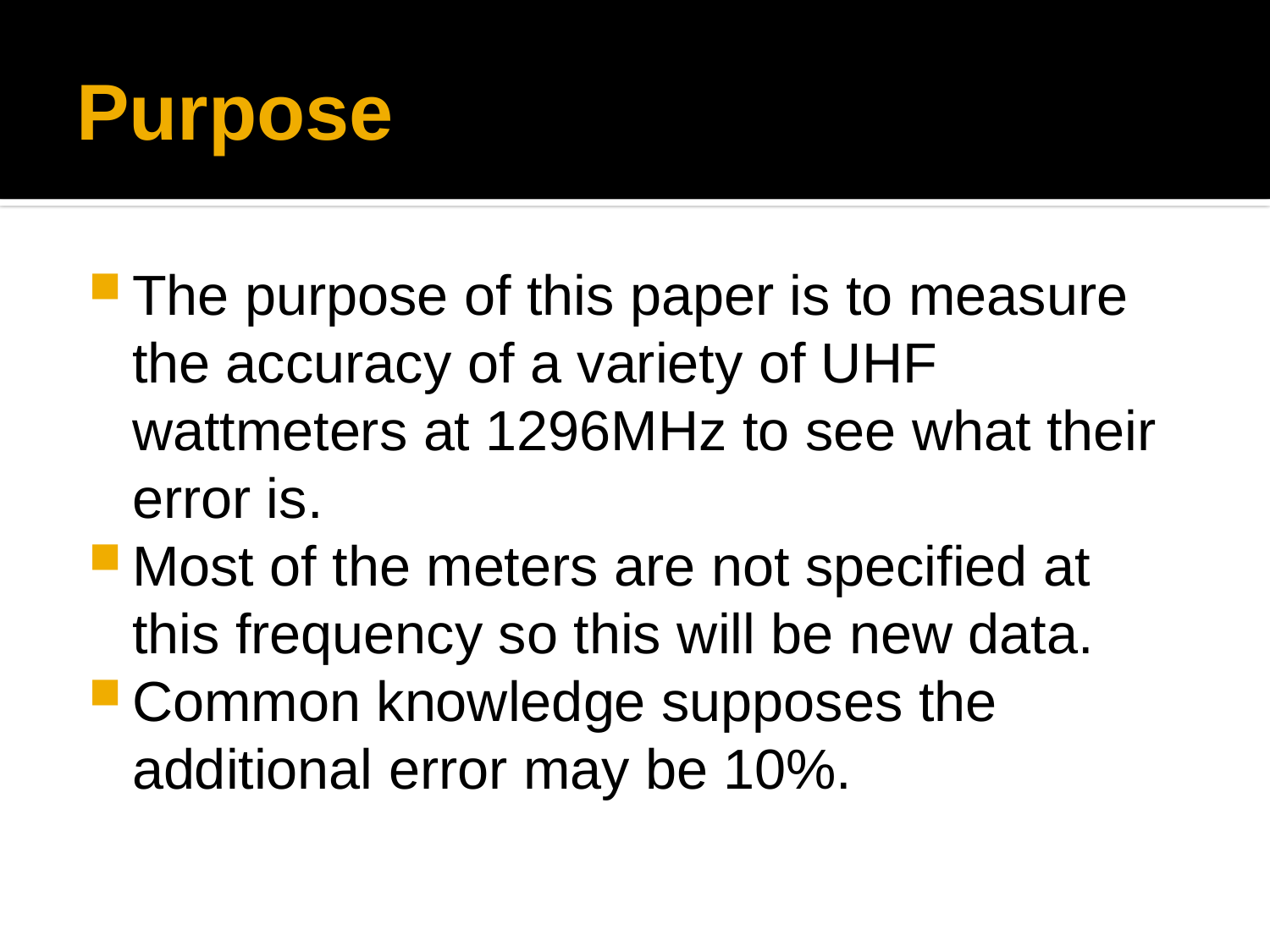

# Purpose
The purpose of this paper is to measure the accuracy of a variety of UHF wattmeters at 1296MHz to see what their error is.
Most of the meters are not specified at this frequency so this will be new data.
Common knowledge supposes the additional error may be 10%.